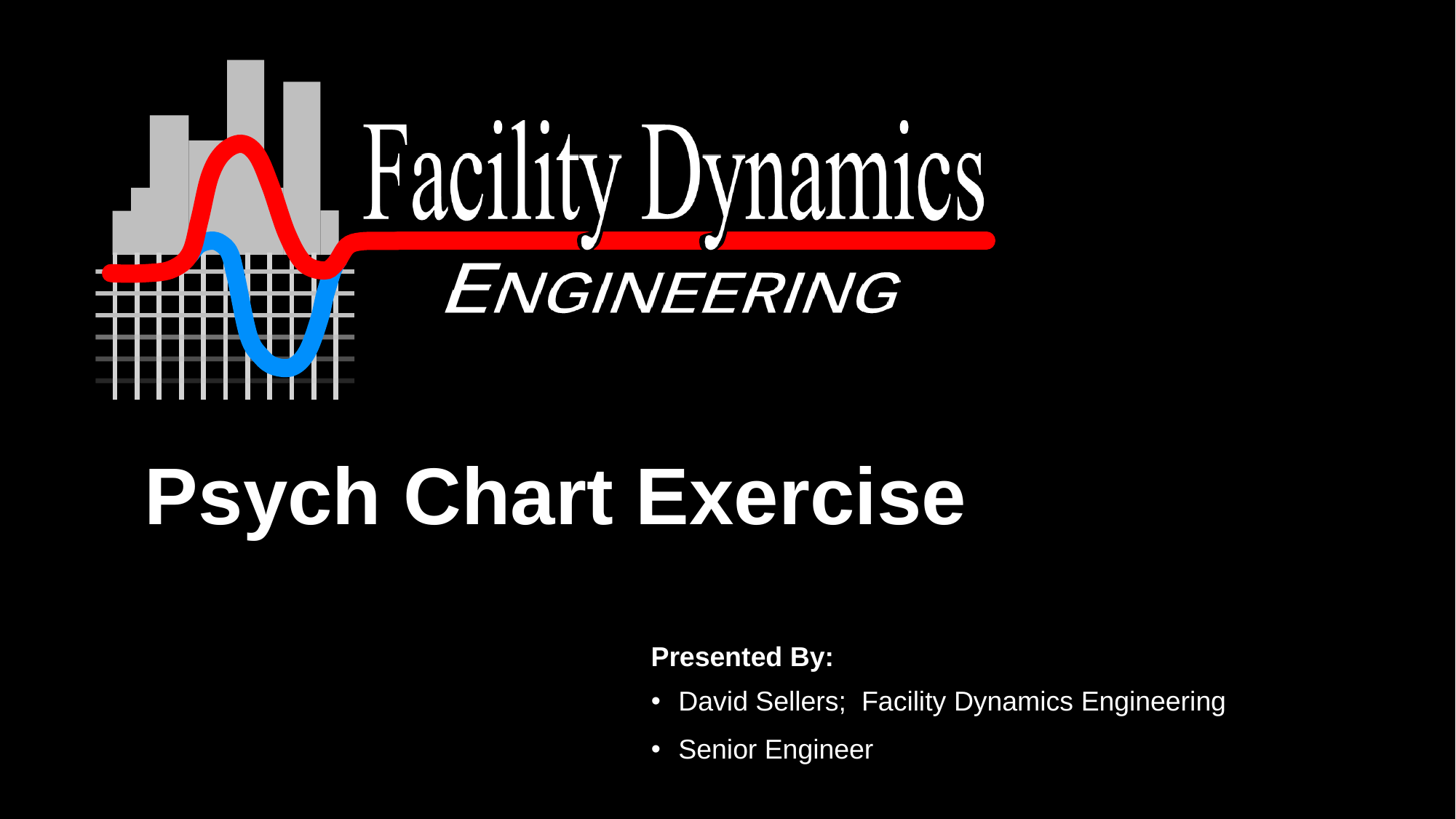

# Psych Chart Exercise
David Sellers;  Facility Dynamics Engineering
Senior Engineer